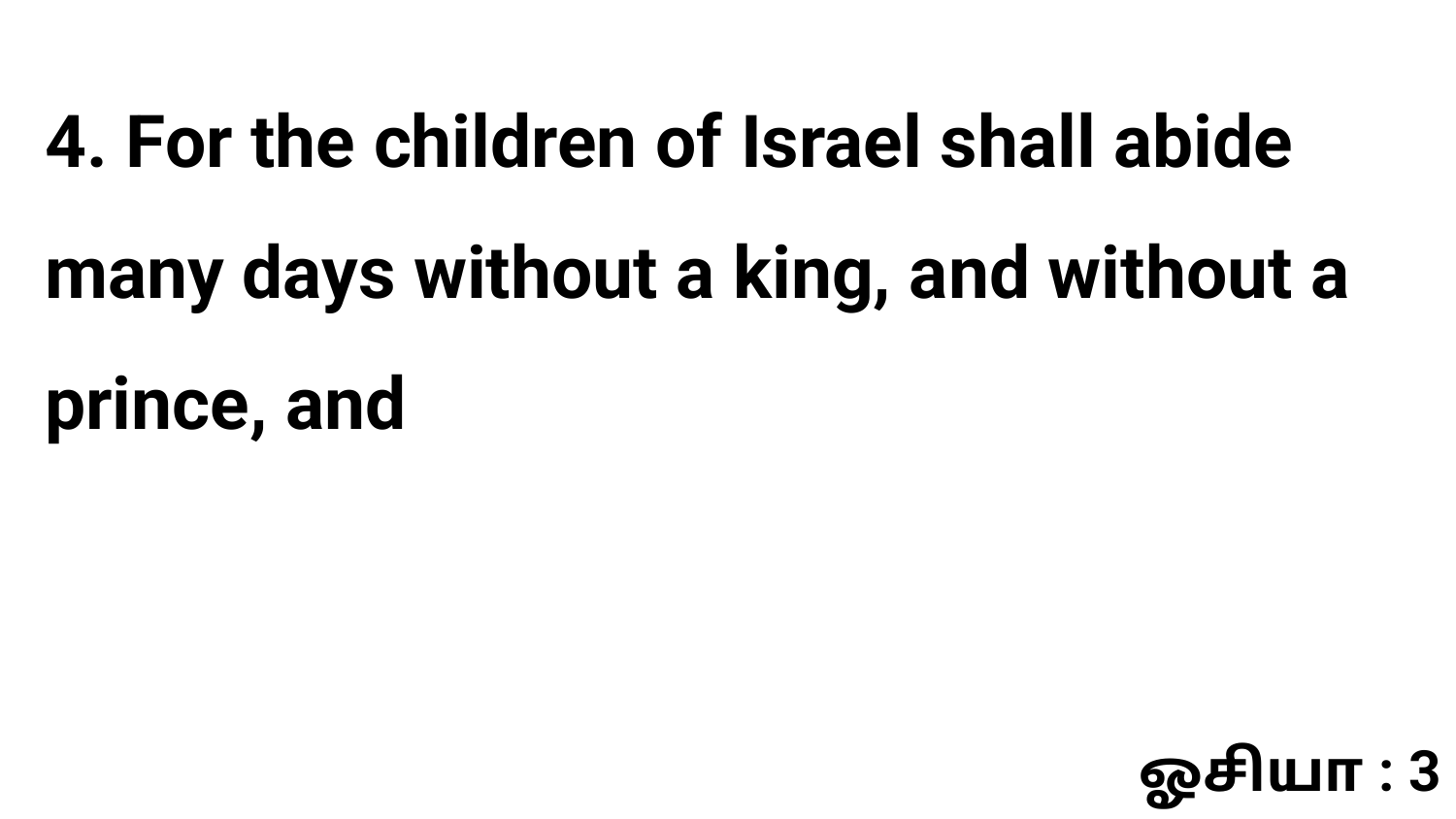

4. For the children of Israel shall abide many days without a king, and without a prince, and
ஓசியா : 3